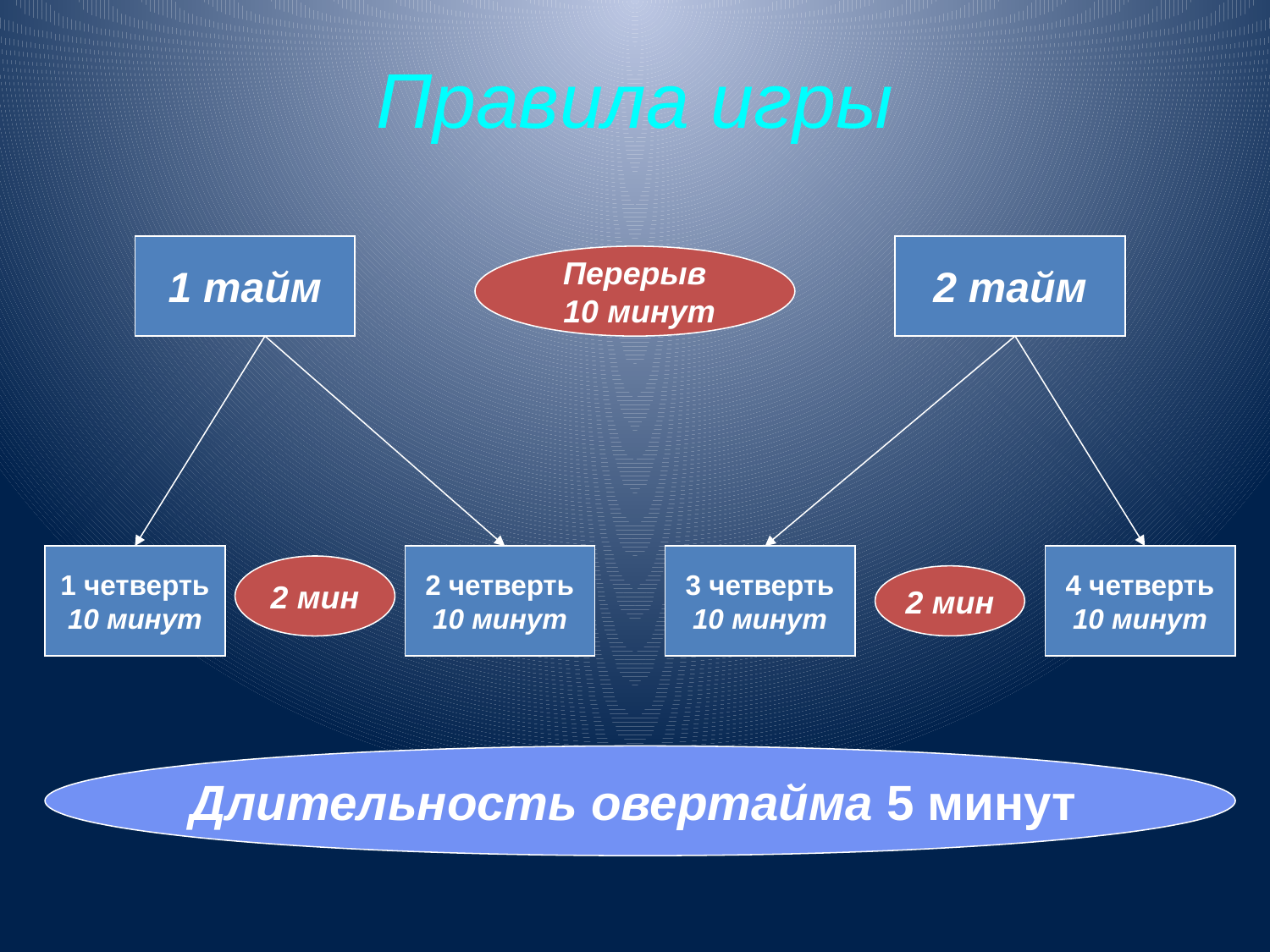

# Правила игры

1 тайм
2 тайм
Перерыв
 10 минут

1 четверть
10 минут
2 четверть
10 минут
3 четверть
10 минут
4 четверть
10 минут
2 мин
2 мин

Длительность овертайма 5 минут